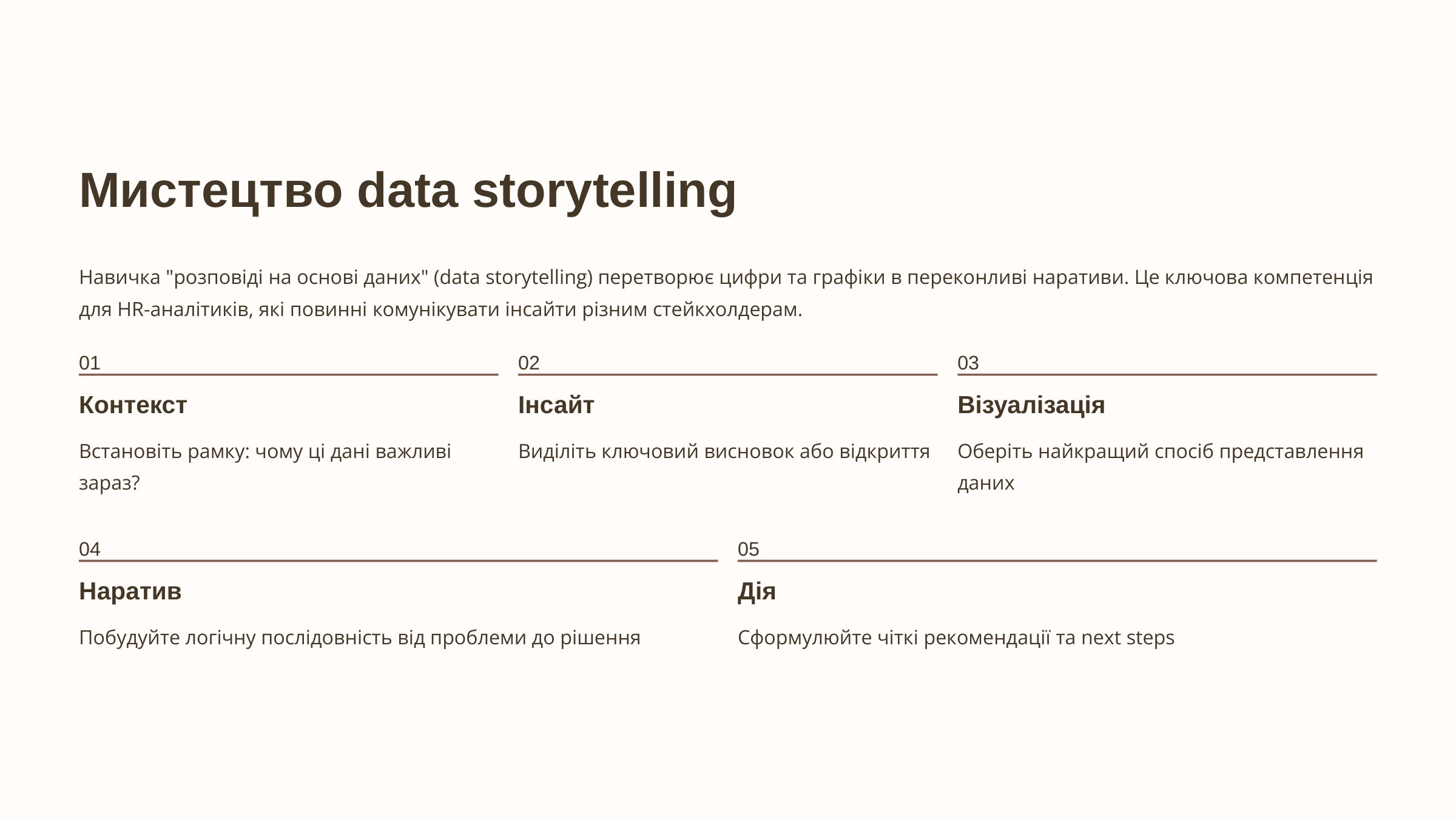

Мистецтво data storytelling
Навичка "розповіді на основі даних" (data storytelling) перетворює цифри та графіки в переконливі наративи. Це ключова компетенція для HR-аналітиків, які повинні комунікувати інсайти різним стейкхолдерам.
01
02
03

Контекст
Інсайт
Візуалізація
Встановіть рамку: чому ці дані важливі зараз?
Виділіть ключовий висновок або відкриття
Оберіть найкращий спосіб представлення даних
04
05

Наратив
Дія
Побудуйте логічну послідовність від проблеми до рішення
Сформулюйте чіткі рекомендації та next steps